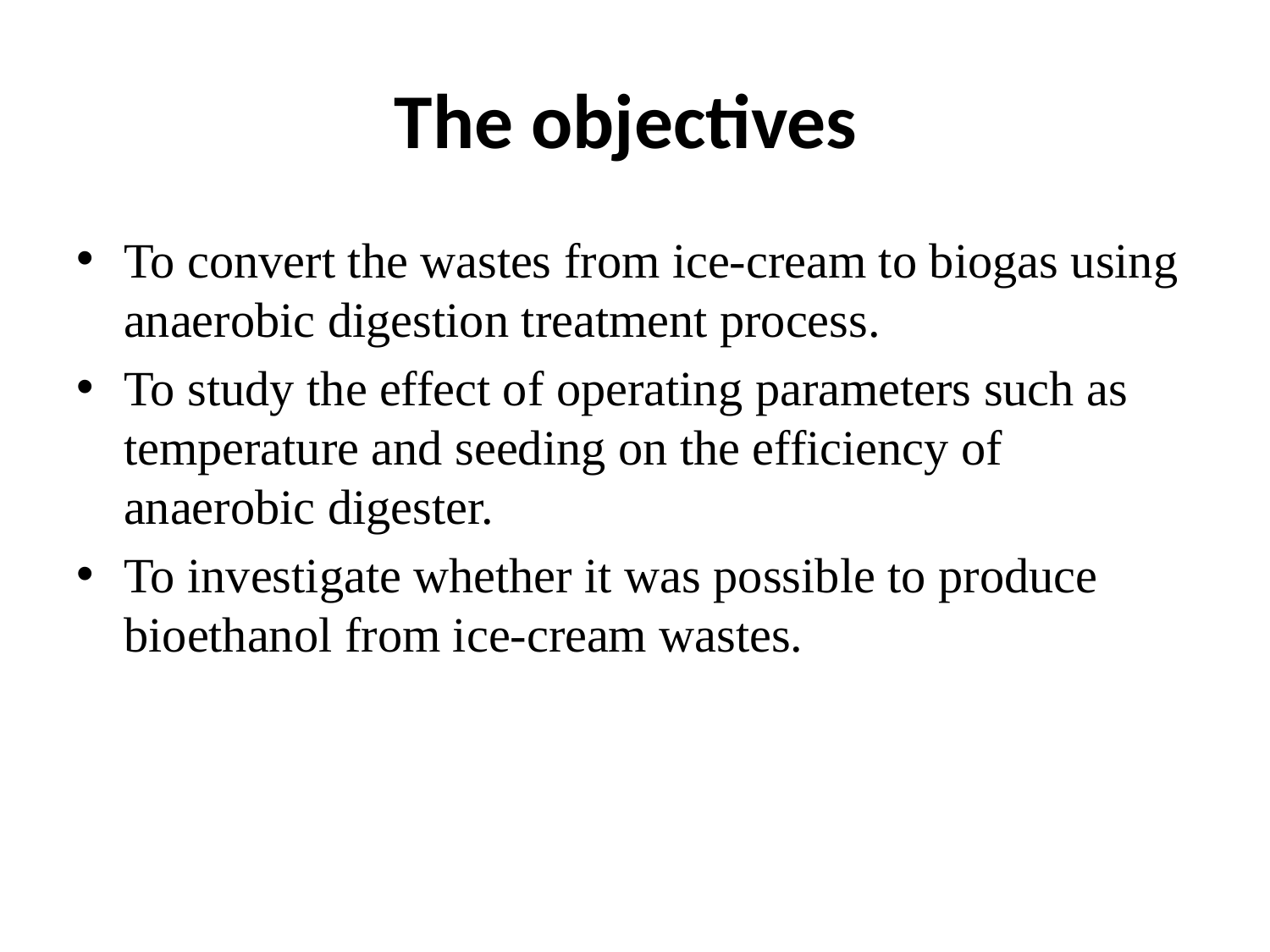

# The objectives
To convert the wastes from ice-cream to biogas using anaerobic digestion treatment process.
To study the effect of operating parameters such as temperature and seeding on the efficiency of anaerobic digester.
To investigate whether it was possible to produce bioethanol from ice-cream wastes.